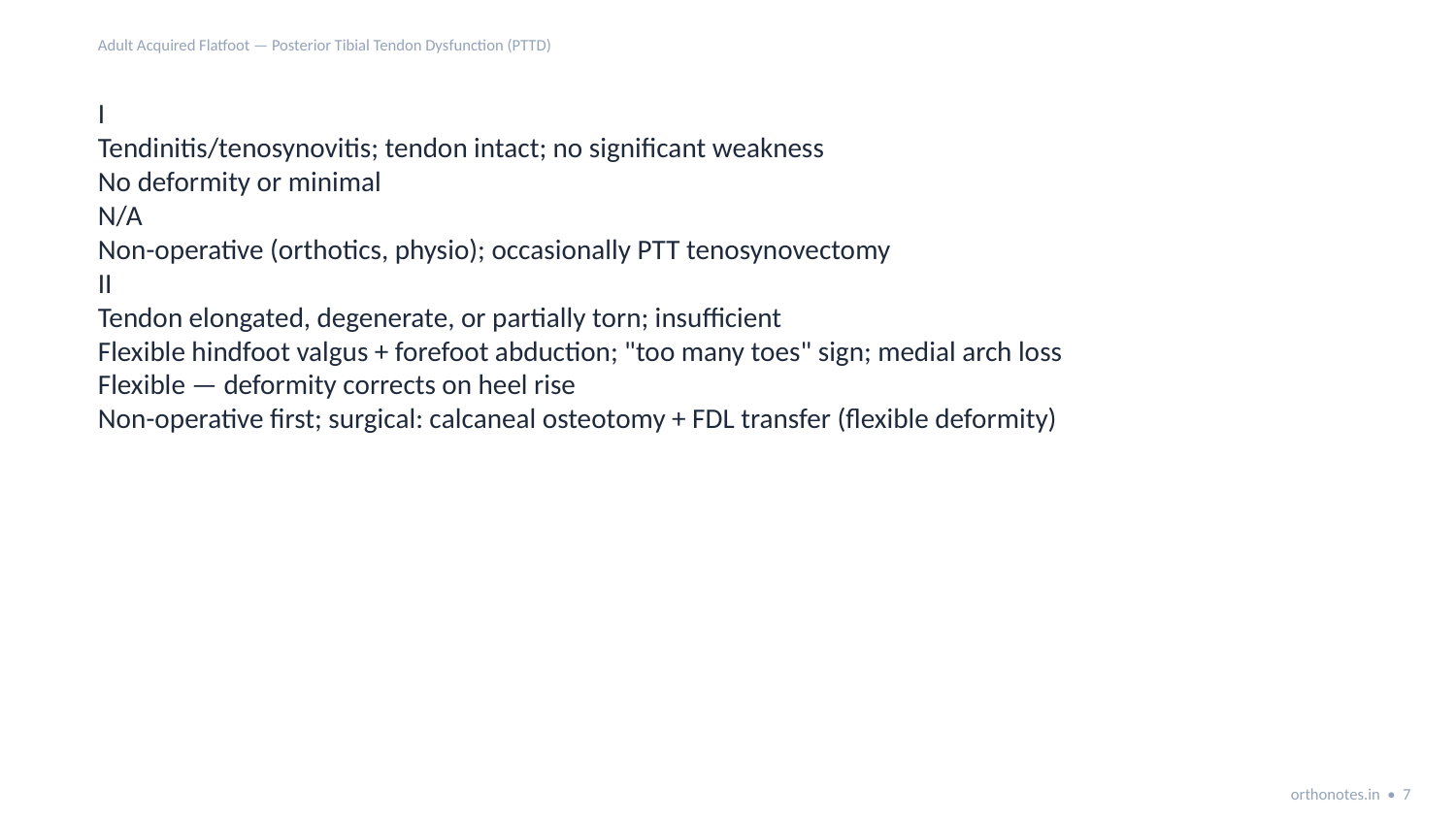

Adult Acquired Flatfoot — Posterior Tibial Tendon Dysfunction (PTTD)
I
Tendinitis/tenosynovitis; tendon intact; no significant weakness
No deformity or minimal
N/A
Non-operative (orthotics, physio); occasionally PTT tenosynovectomy
II
Tendon elongated, degenerate, or partially torn; insufficient
Flexible hindfoot valgus + forefoot abduction; "too many toes" sign; medial arch loss
Flexible — deformity corrects on heel rise
Non-operative first; surgical: calcaneal osteotomy + FDL transfer (flexible deformity)
orthonotes.in  •  7